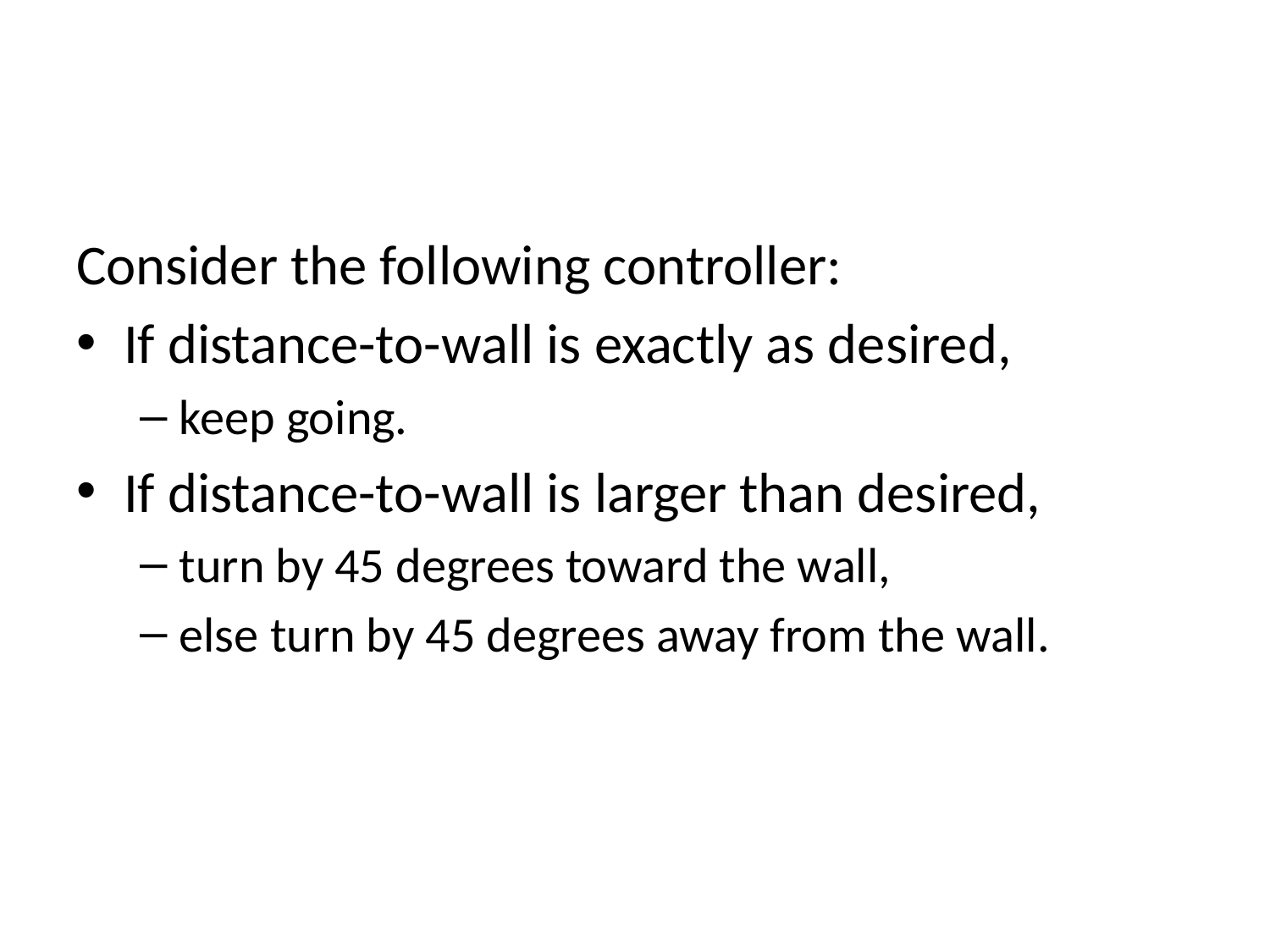

#
Consider the following controller:
If distance-to-wall is exactly as desired,
keep going.
If distance-to-wall is larger than desired,
turn by 45 degrees toward the wall,
else turn by 45 degrees away from the wall.